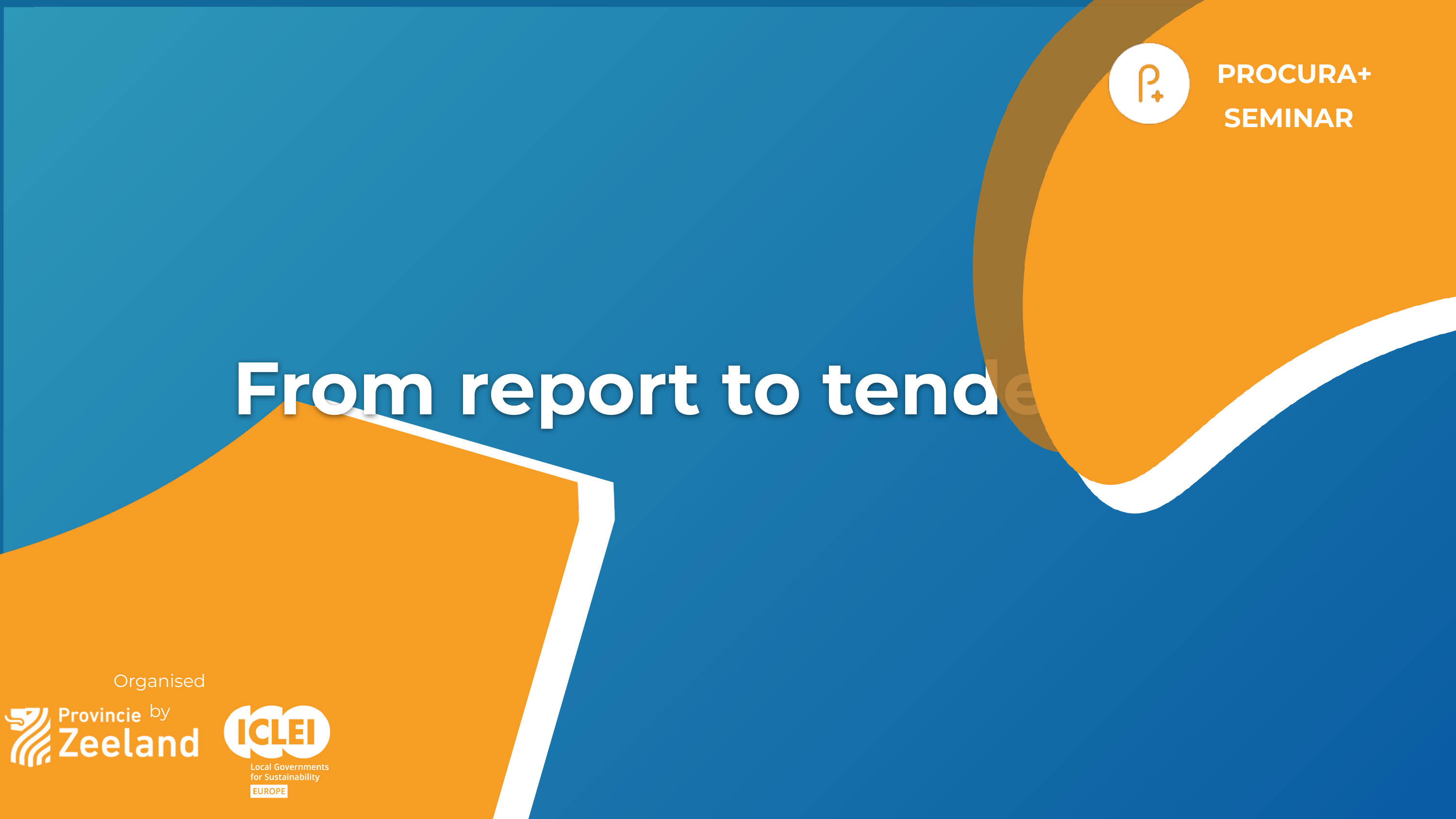

PROCURA+
 SEMINAR

From report to tender
Organised by